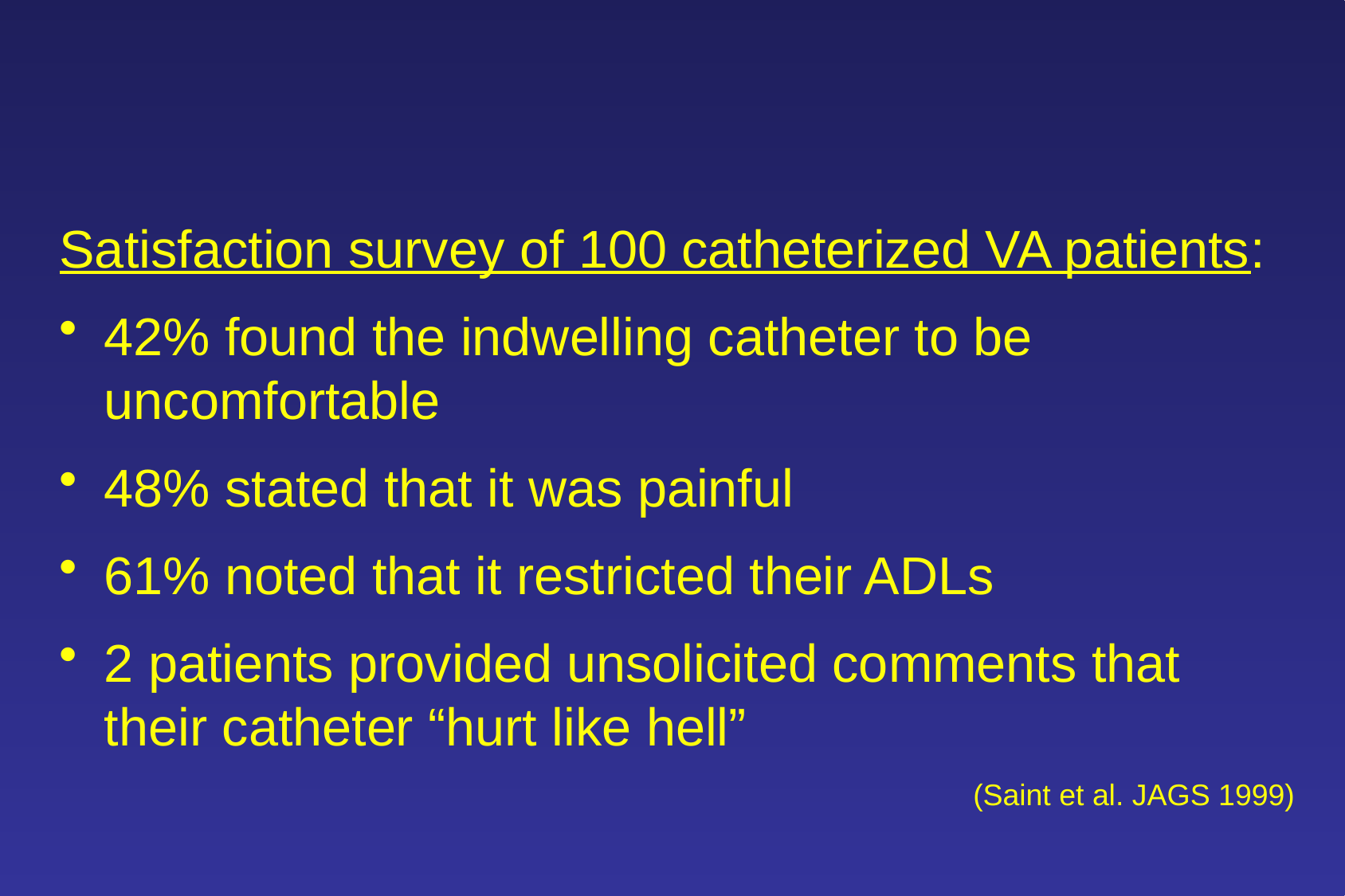

Satisfaction survey of 100 catheterized VA patients:
42% found the indwelling catheter to be uncomfortable
48% stated that it was painful
61% noted that it restricted their ADLs
2 patients provided unsolicited comments that their catheter “hurt like hell”
(Saint et al. JAGS 1999)